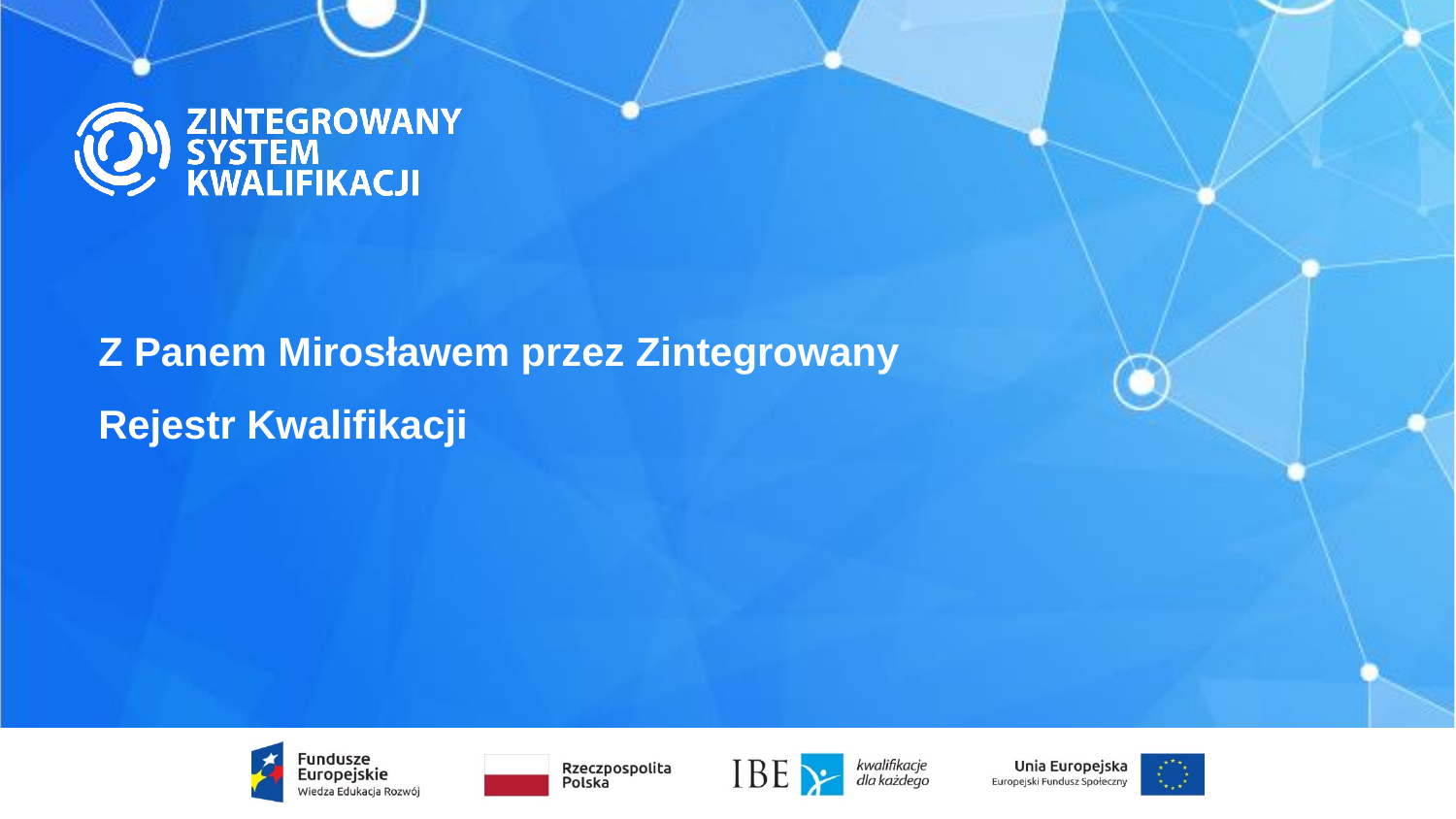

Z Panem Mirosławem przez Zintegrowany Rejestr Kwalifikacji
1